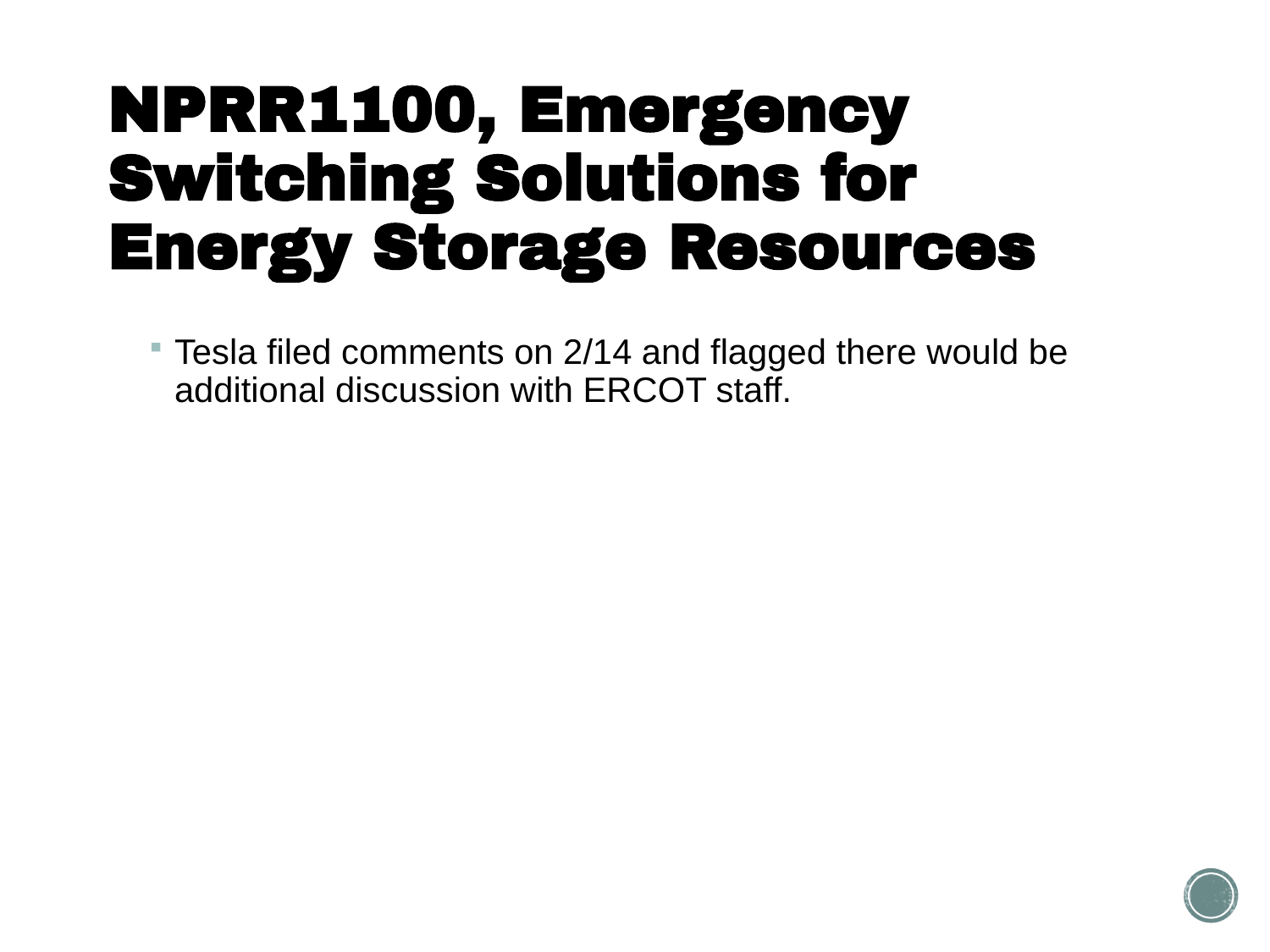

# NPRR1100, Emergency Switching Solutions for Energy Storage Resources
Tesla filed comments on 2/14 and flagged there would be additional discussion with ERCOT staff.